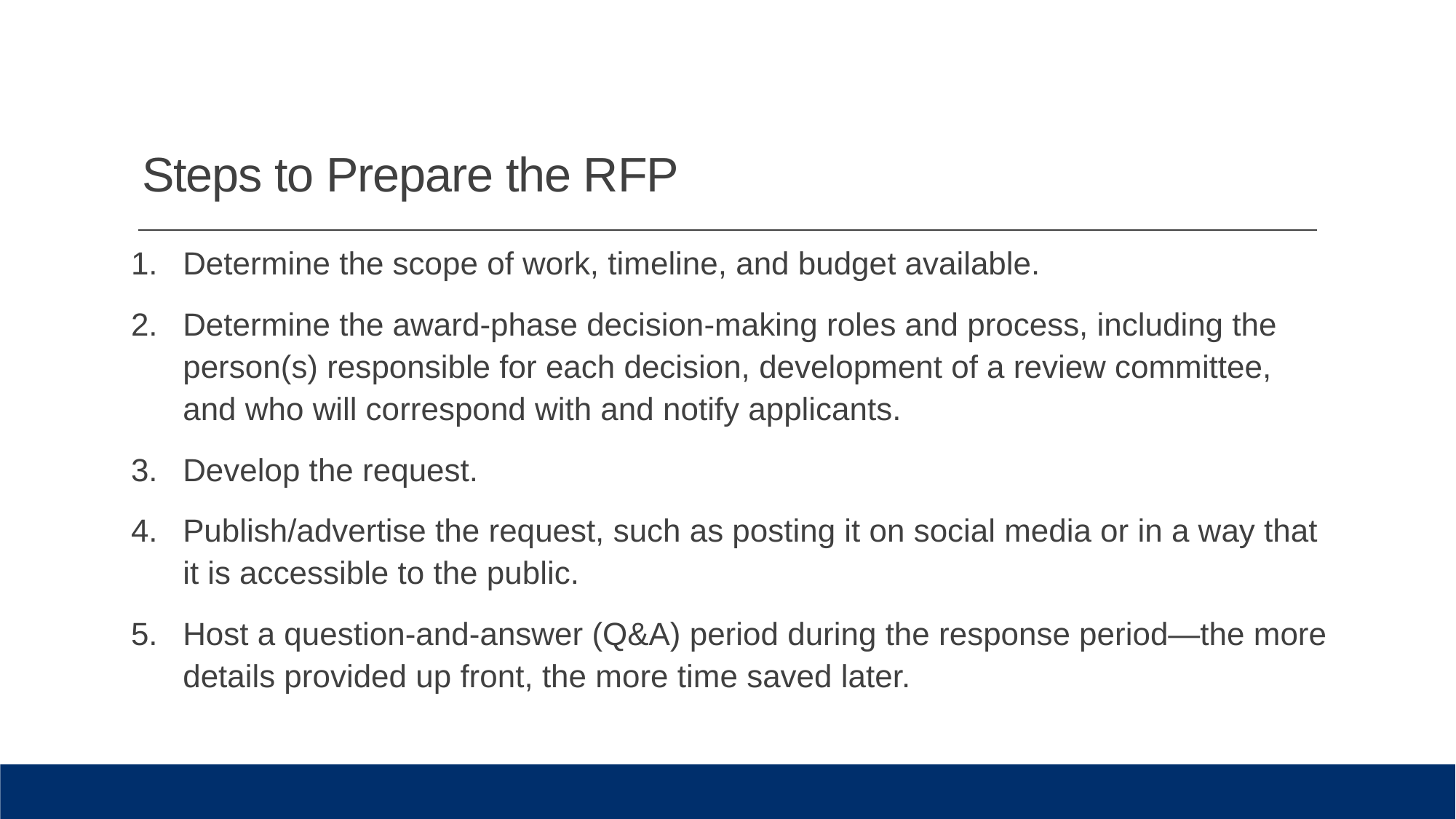

# Steps to Prepare the RFP

Determine the scope of work, timeline, and budget available.
Determine the award-phase decision-making roles and process, including the person(s) responsible for each decision, development of a review committee, and who will correspond with and notify applicants.
Develop the request.
Publish/advertise the request, such as posting it on social media or in a way that it is accessible to the public.
Host a question-and-answer (Q&A) period during the response period—the more details provided up front, the more time saved later.